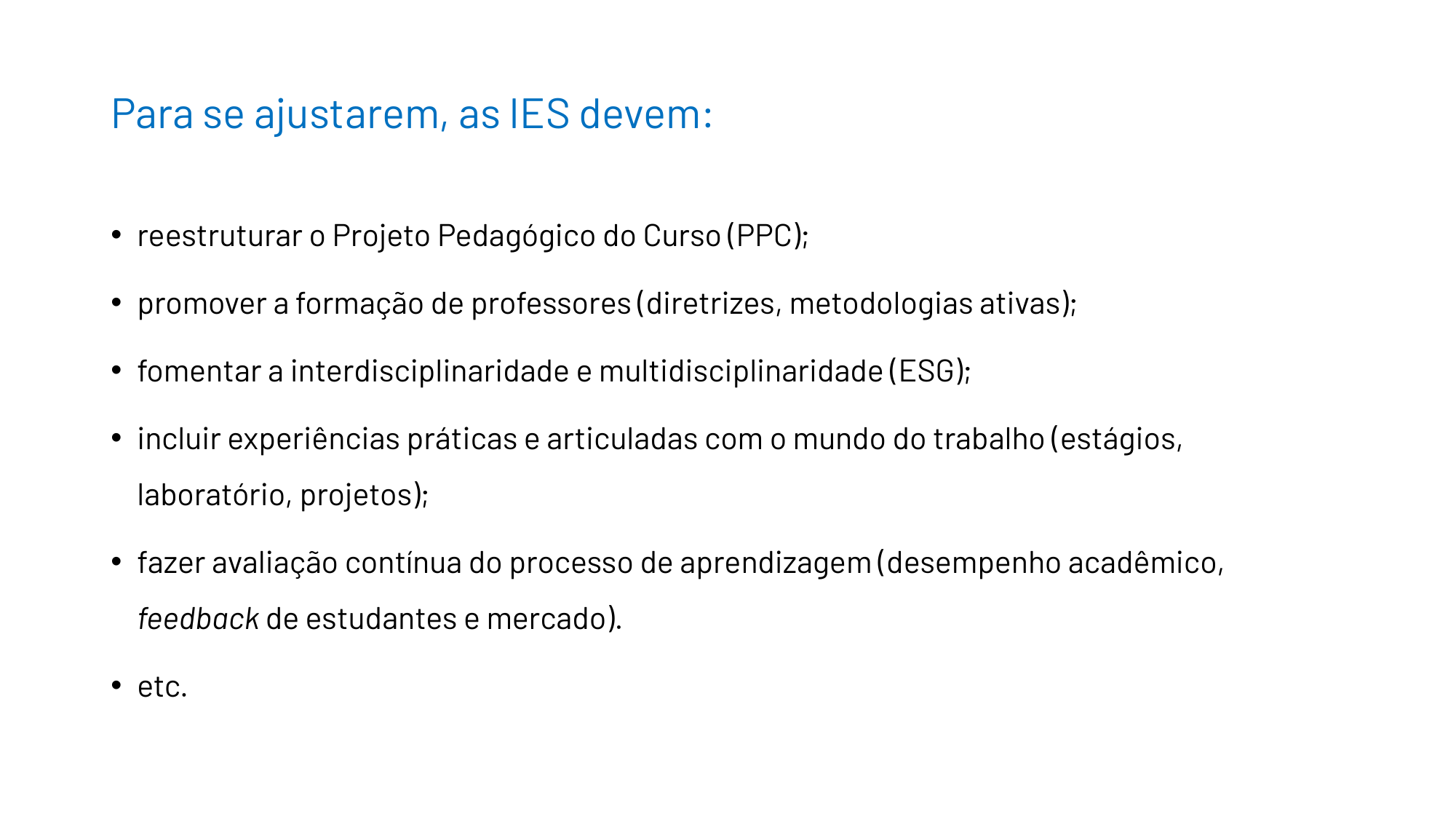

# Para se ajustarem, as IES devem:
reestruturar o Projeto Pedagógico do Curso (PPC);
promover a formação de professores (diretrizes, metodologias ativas);
fomentar a interdisciplinaridade e multidisciplinaridade (ESG);
incluir experiências práticas e articuladas com o mundo do trabalho (estágios, laboratório, projetos);
fazer avaliação contínua do processo de aprendizagem (desempenho acadêmico, feedback de estudantes e mercado).
etc.